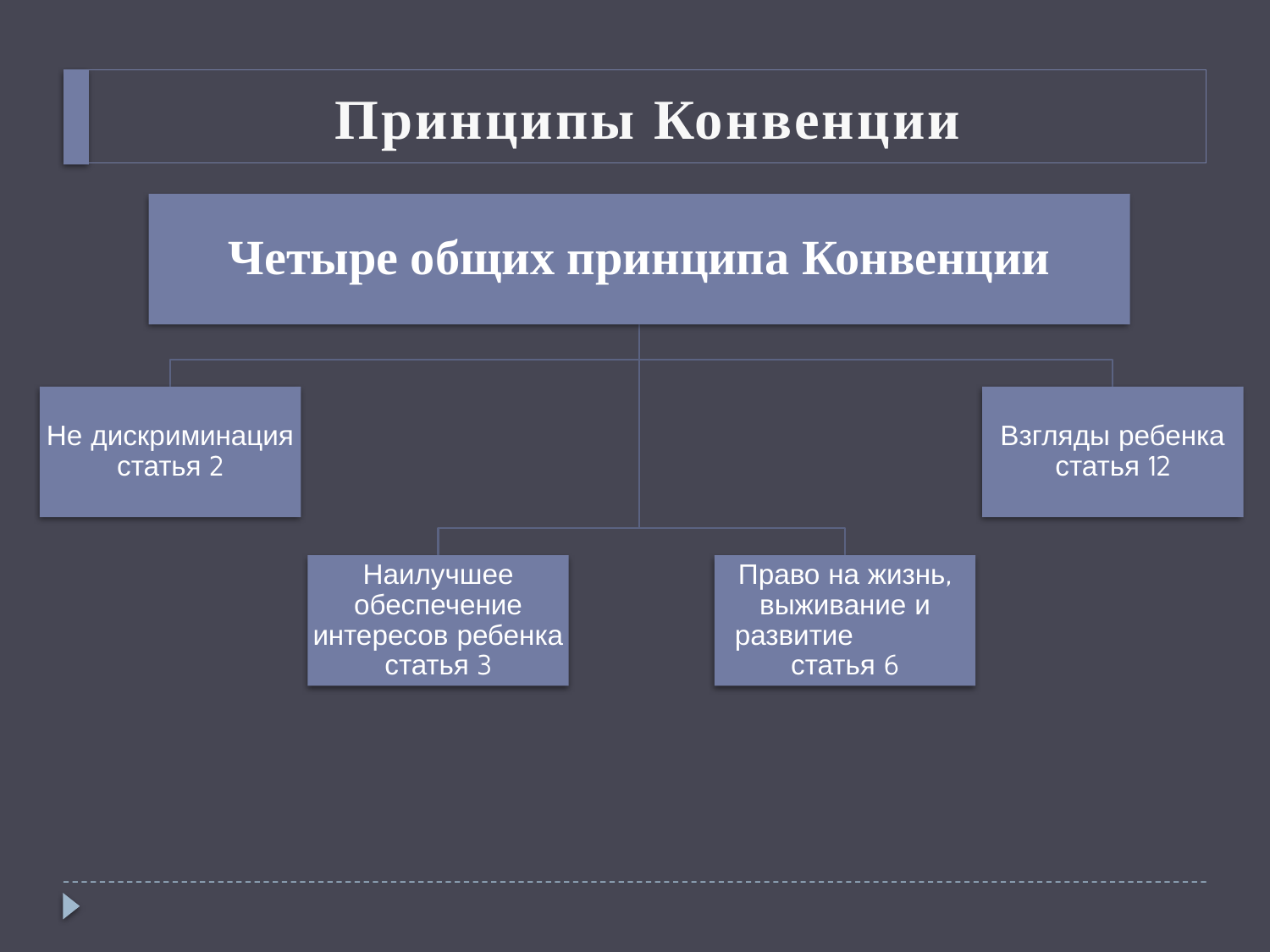

# Принципы Конвенции
Четыре общих принципа Конвенции
Не дискриминация статья 2
Наилучшее обеспечение интересов ребенка статья 3
Право на жизнь, выживание и развитие             статья 6
Взгляды ребенка статья 12